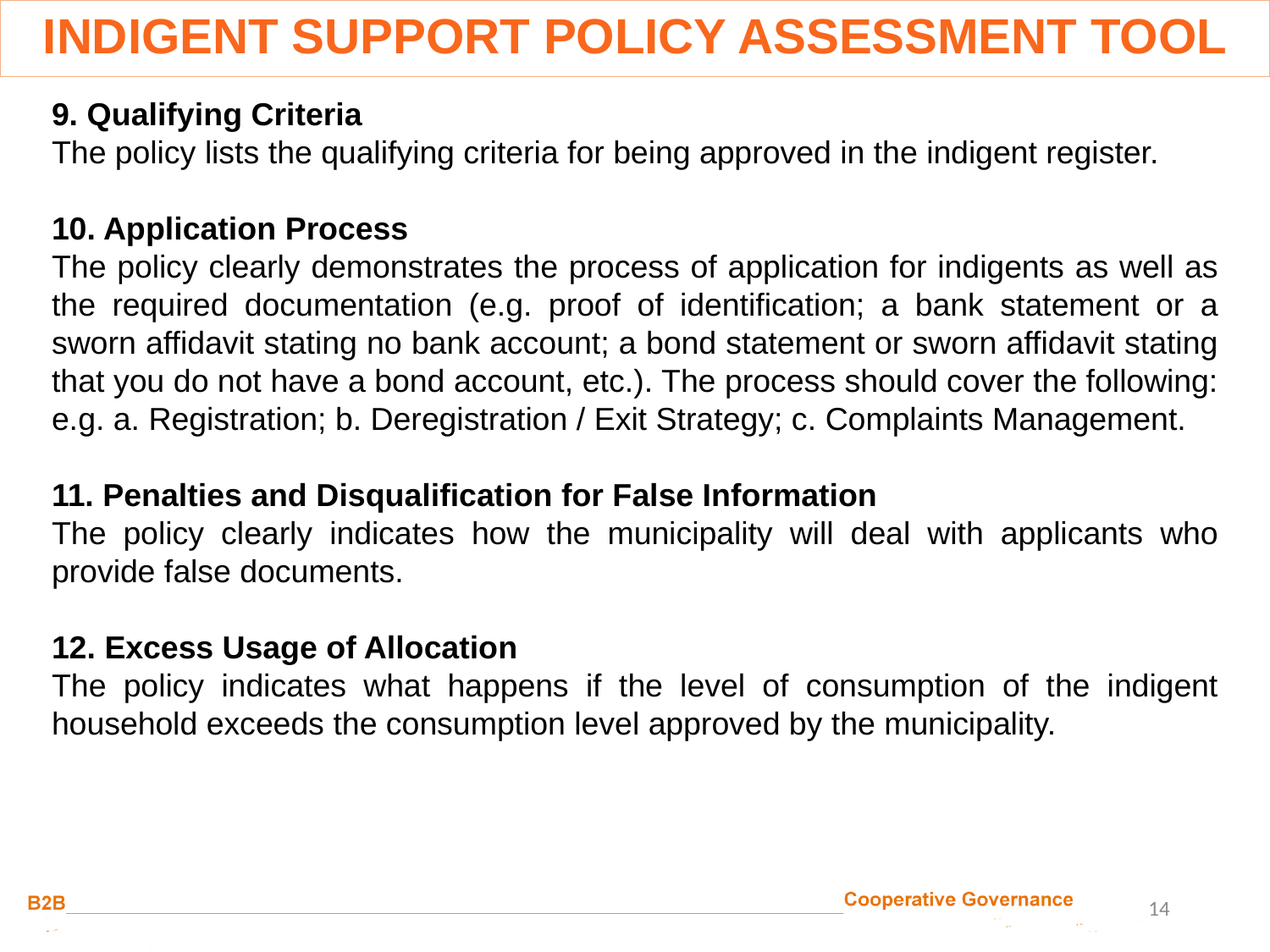

INDIGENT SUPPORT POLICY ASSESSMENT TOOL
9. Qualifying Criteria
The policy lists the qualifying criteria for being approved in the indigent register.

10. Application Process
The policy clearly demonstrates the process of application for indigents as well as the required documentation (e.g. proof of identification; a bank statement or a sworn affidavit stating no bank account; a bond statement or sworn affidavit stating that you do not have a bond account, etc.). The process should cover the following: e.g. a. Registration; b. Deregistration / Exit Strategy; c. Complaints Management.

11. Penalties and Disqualification for False Information
The policy clearly indicates how the municipality will deal with applicants who provide false documents.

12. Excess Usage of Allocation
The policy indicates what happens if the level of consumption of the indigent household exceeds the consumption level approved by the municipality.

14